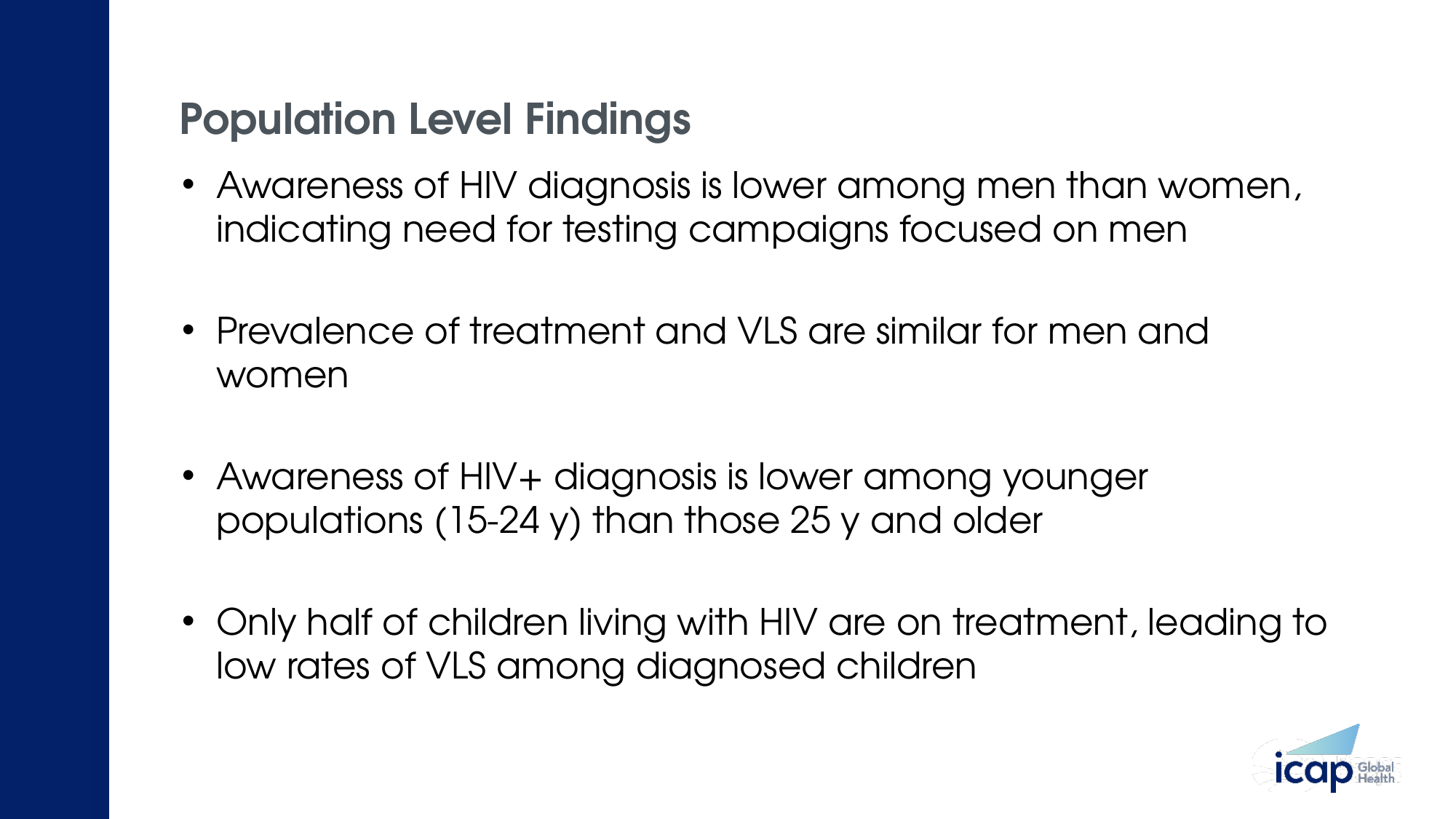

# Population Level Findings
Awareness of HIV diagnosis is lower among men than women, indicating need for testing campaigns focused on men

Prevalence of treatment and VLS are similar for men and women

Awareness of HIV+ diagnosis is lower among younger populations (15-24 y) than those 25 y and older

Only half of children living with HIV are on treatment, leading to low rates of VLS among diagnosed children